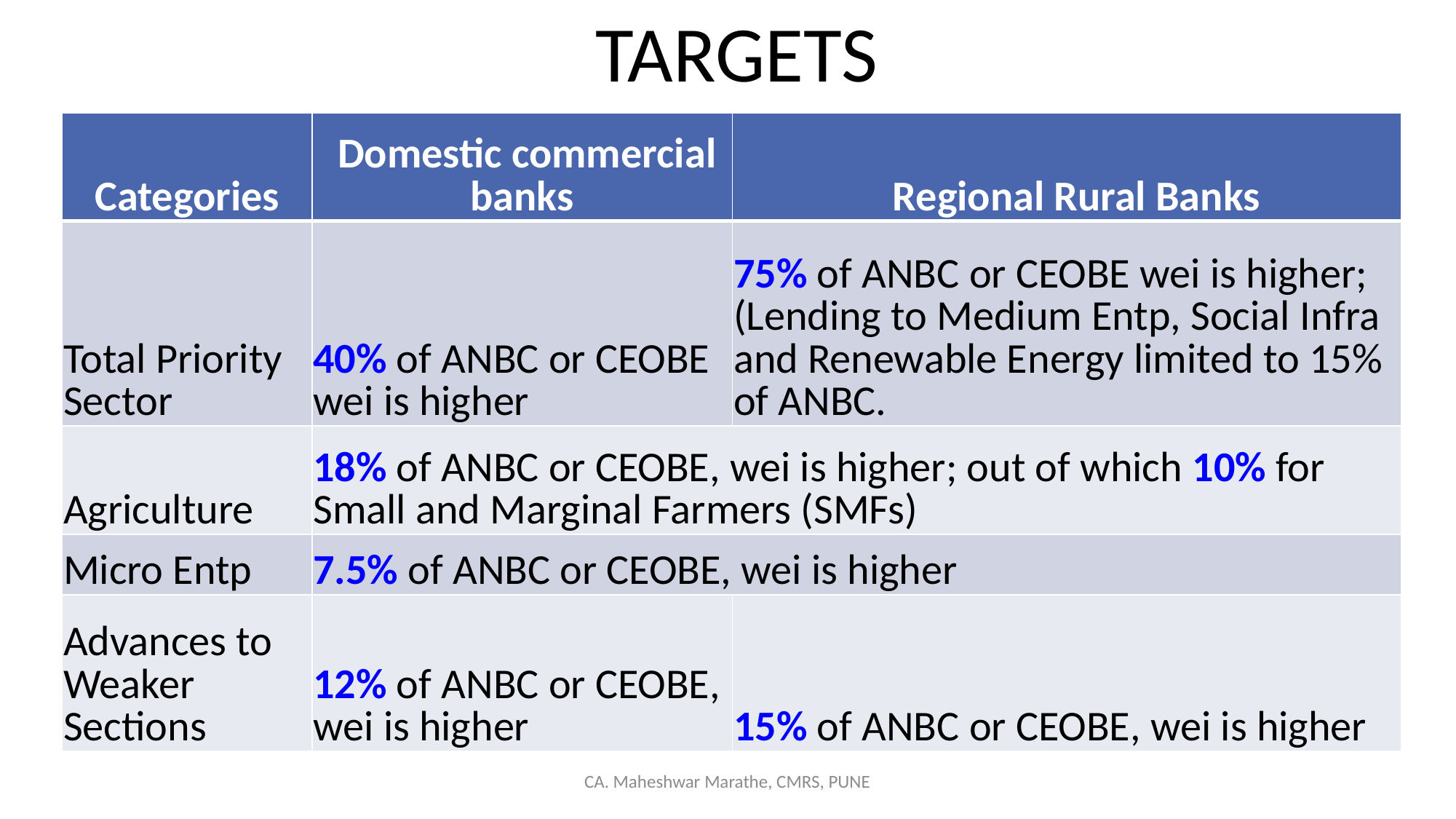

# TARGETS
| Categories | Domestic commercial banks | Regional Rural Banks |
| --- | --- | --- |
| Total Priority Sector | 40% of ANBC or CEOBE wei is higher | 75% of ANBC or CEOBE wei is higher; (Lending to Medium Entp, Social Infra and Renewable Energy limited to 15% of ANBC. |
| Agriculture | 18% of ANBC or CEOBE, wei is higher; out of which 10% for Small and Marginal Farmers (SMFs) |  |
| Micro Entp | 7.5% of ANBC or CEOBE, wei is higher |  |
| Advances to Weaker Sections | 12% of ANBC or CEOBE, wei is higher | 15% of ANBC or CEOBE, wei is higher |
CA. Maheshwar Marathe, CMRS, PUNE